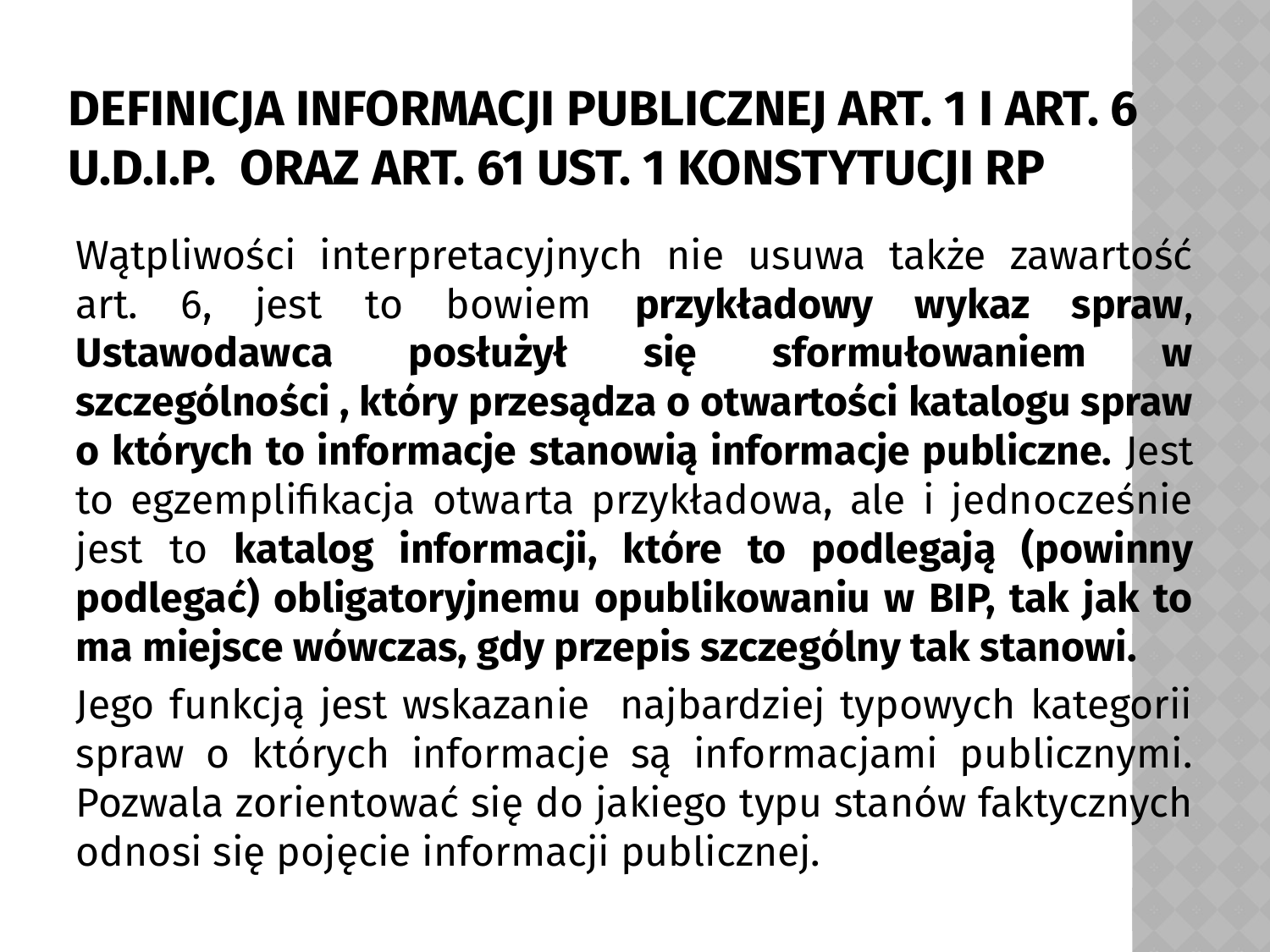

# Definicja informacji publicznej art. 1 i art. 6 u.d.i.p.  oraz art. 61 ust. 1 Konstytucji RP
Wątpliwości interpretacyjnych nie usuwa także zawartość art. 6, jest to bowiem przykładowy wykaz spraw, Ustawodawca posłużył się sformułowaniem w szczególności , który przesądza o otwartości katalogu spraw o których to informacje stanowią informacje publiczne. Jest to egzemplifikacja otwarta przykładowa, ale i jednocześnie jest to katalog informacji, które to podlegają (powinny podlegać) obligatoryjnemu opublikowaniu w BIP, tak jak to ma miejsce wówczas, gdy przepis szczególny tak stanowi.
Jego funkcją jest wskazanie  najbardziej typowych kategorii spraw o których informacje są informacjami publicznymi. Pozwala zorientować się do jakiego typu stanów faktycznych odnosi się pojęcie informacji publicznej.